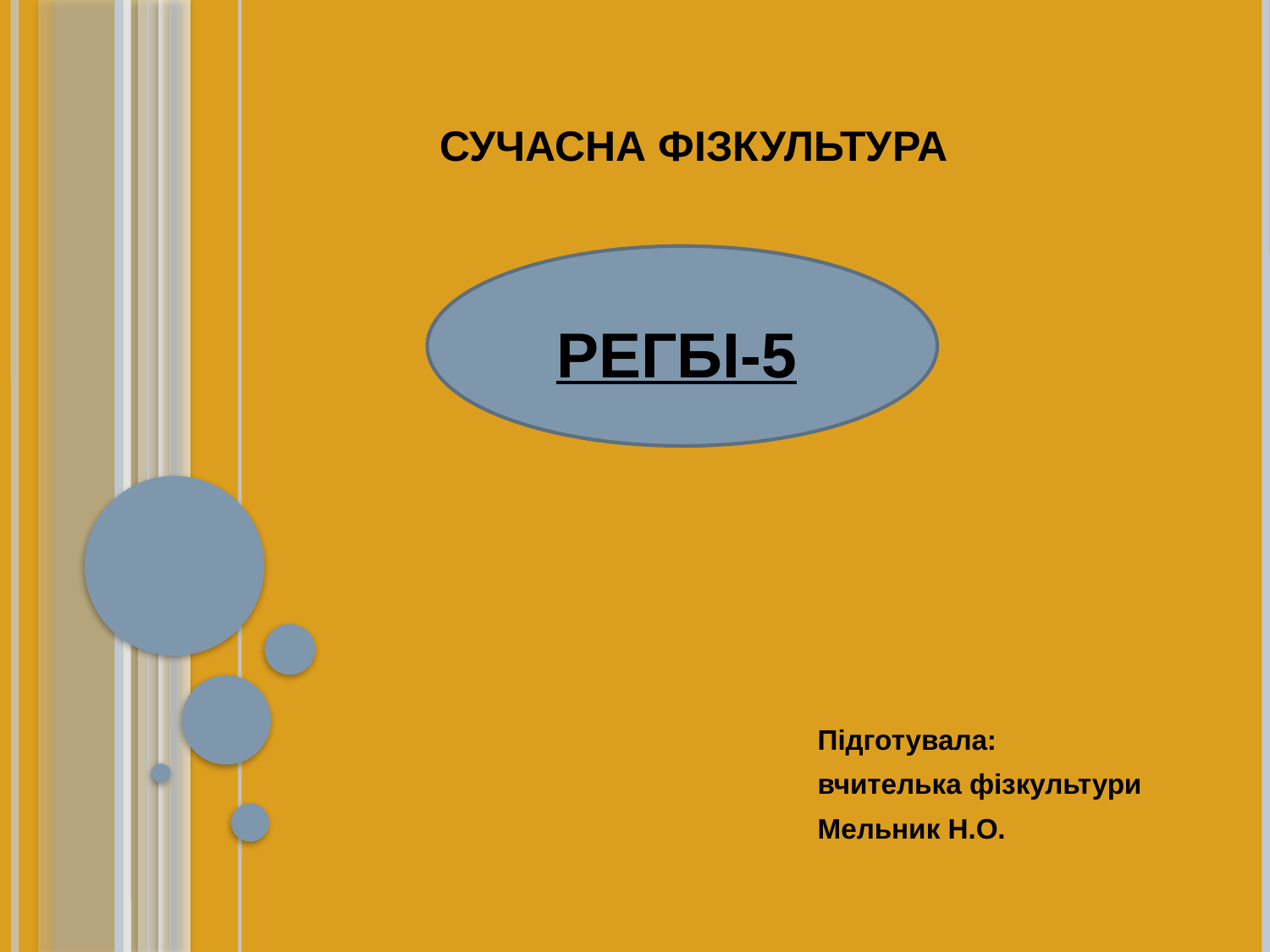

# СУЧАСНА ФІЗКУЛЬТУРА

РЕГБІ-5
Підготувала:
вчителька фізкультури
Мельник Н.О.